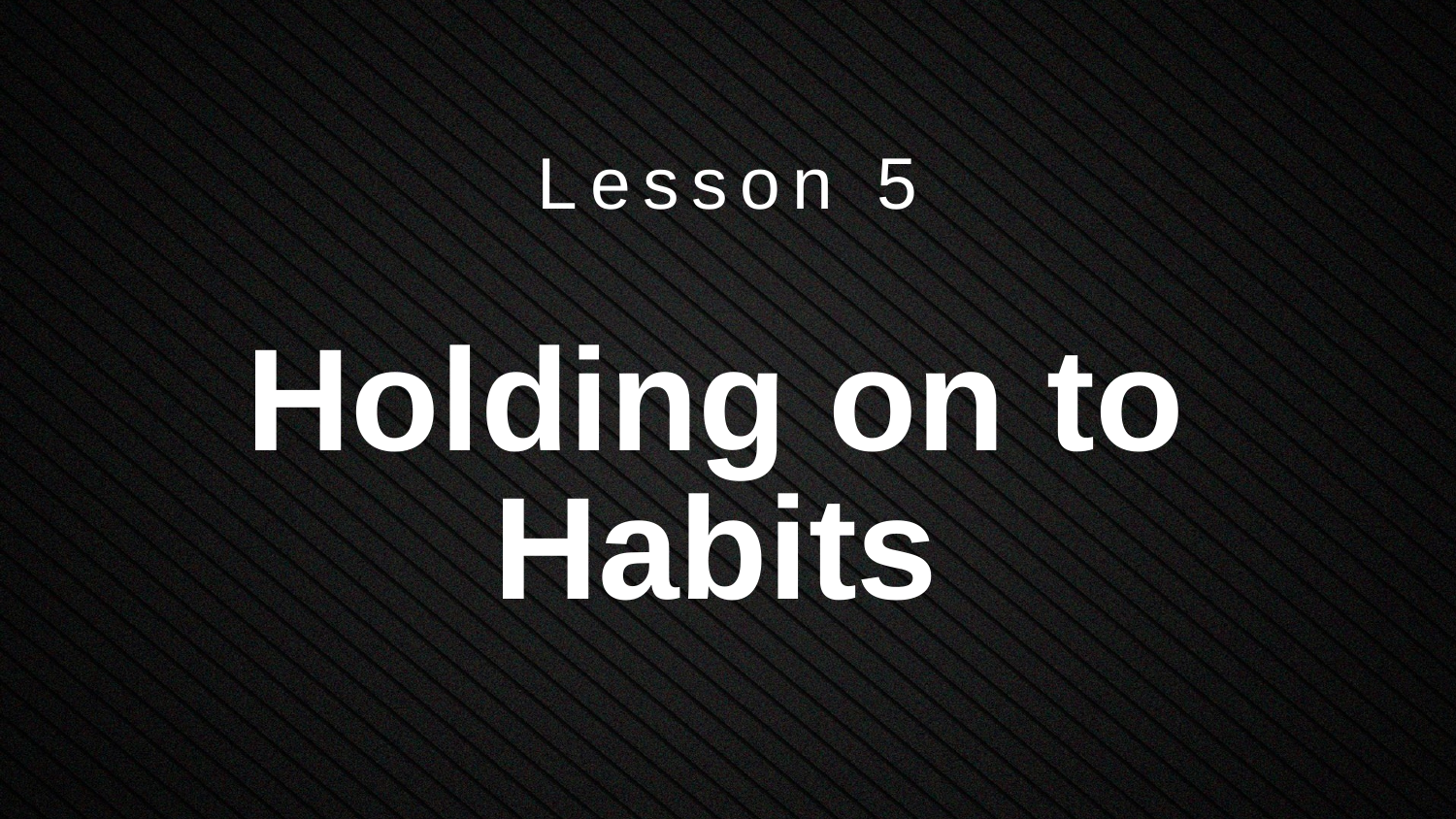

Lesson 5
# Holding on to Habits